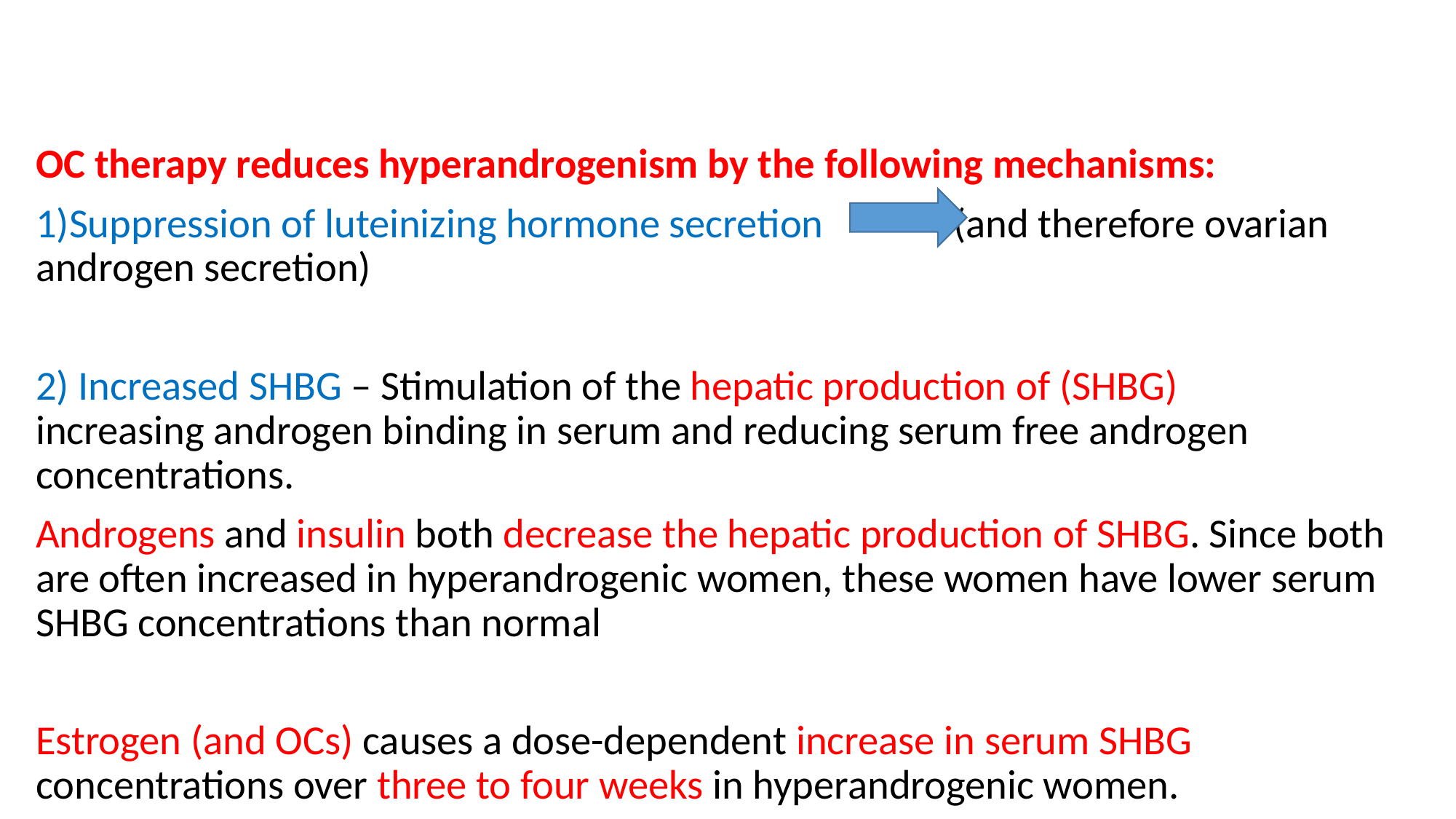

#
OC therapy reduces hyperandrogenism by the following mechanisms:
1)Suppression of luteinizing hormone secretion              (and therefore ovarian androgen secretion)

2) Increased SHBG – Stimulation of the hepatic production of (SHBG)                 increasing androgen binding in serum and reducing serum free androgen concentrations.
Androgens and insulin both decrease the hepatic production of SHBG. Since both are often increased in hyperandrogenic women, these women have lower serum SHBG concentrations than normal

Estrogen (and OCs) causes a dose-dependent increase in serum SHBG concentrations over three to four weeks in hyperandrogenic women.